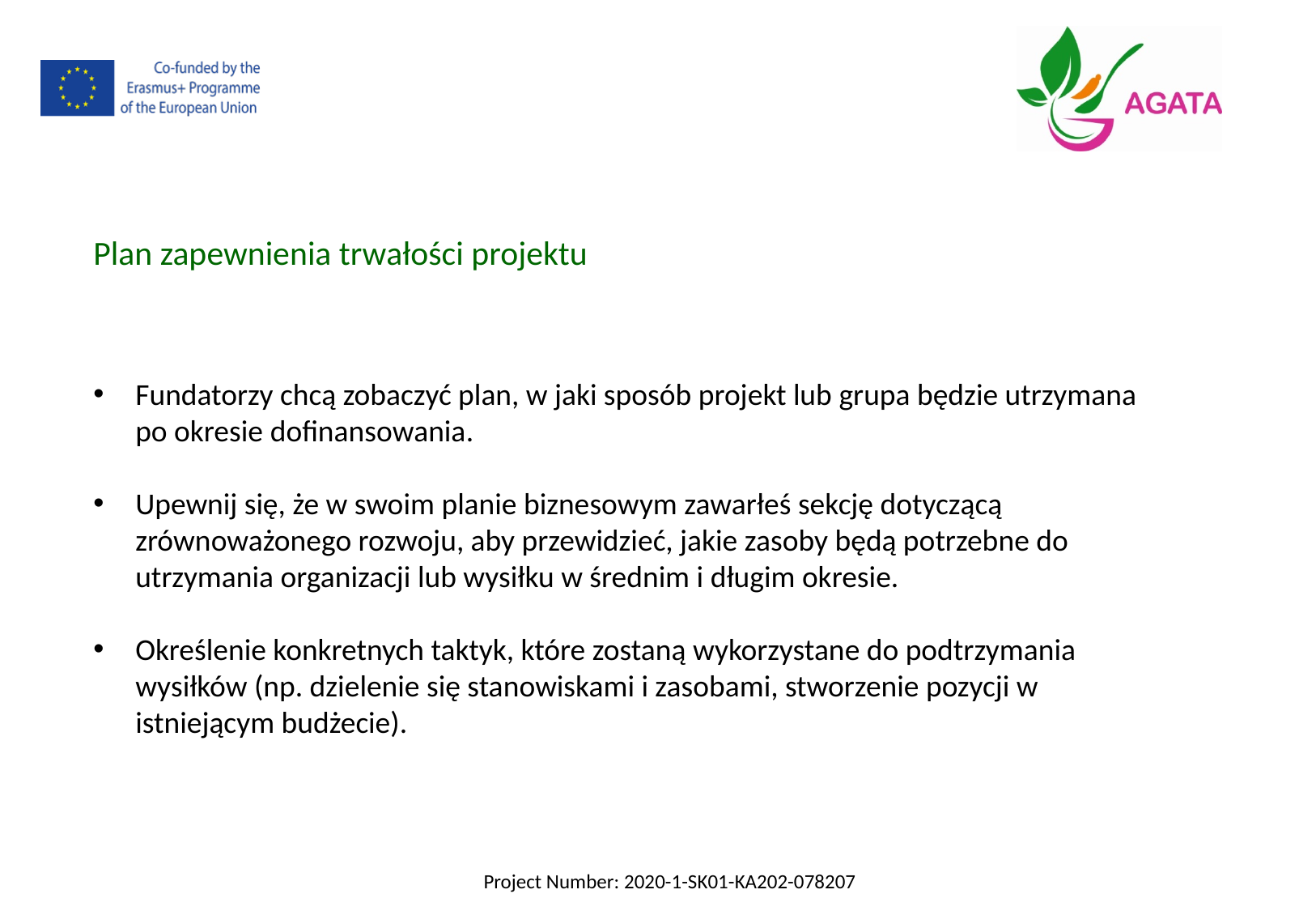

Plan zapewnienia trwałości projektu
Fundatorzy chcą zobaczyć plan, w jaki sposób projekt lub grupa będzie utrzymana  po okresie dofinansowania.

Upewnij się, że w swoim planie biznesowym zawarłeś sekcję dotyczącą zrównoważonego rozwoju, aby przewidzieć, jakie zasoby będą potrzebne do utrzymania organizacji lub wysiłku w średnim i długim okresie.

Określenie konkretnych taktyk, które zostaną wykorzystane do podtrzymania wysiłków (np. dzielenie się stanowiskami i zasobami, stworzenie pozycji w istniejącym budżecie).